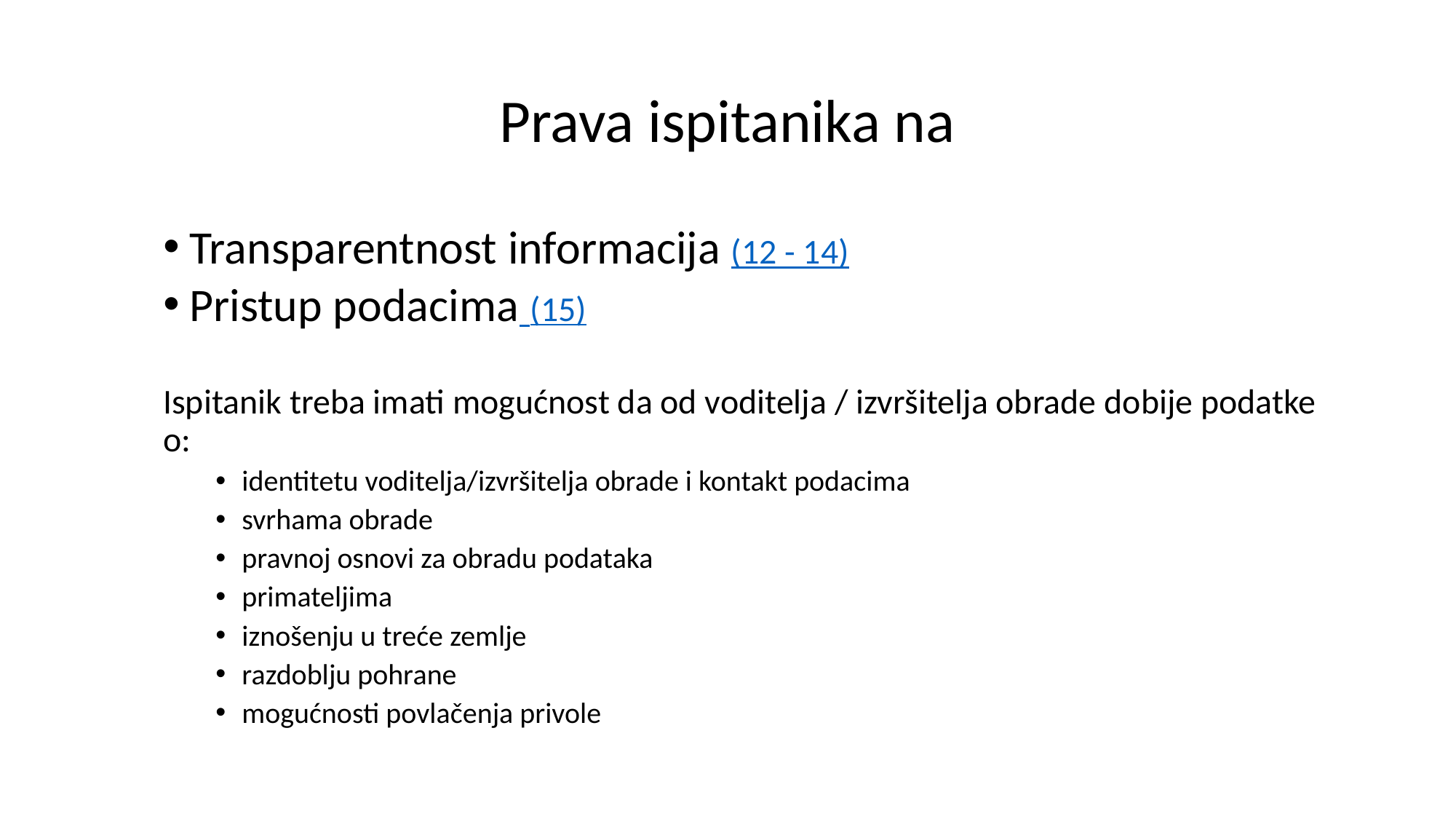

# Prava ispitanika na
Transparentnost informacija (12 - 14)
Pristup podacima (15)

Ispitanik treba imati mogućnost da od voditelja / izvršitelja obrade dobije podatke o:
identitetu voditelja/izvršitelja obrade i kontakt podacima
svrhama obrade
pravnoj osnovi za obradu podataka
primateljima
iznošenju u treće zemlje
razdoblju pohrane
mogućnosti povlačenja privole